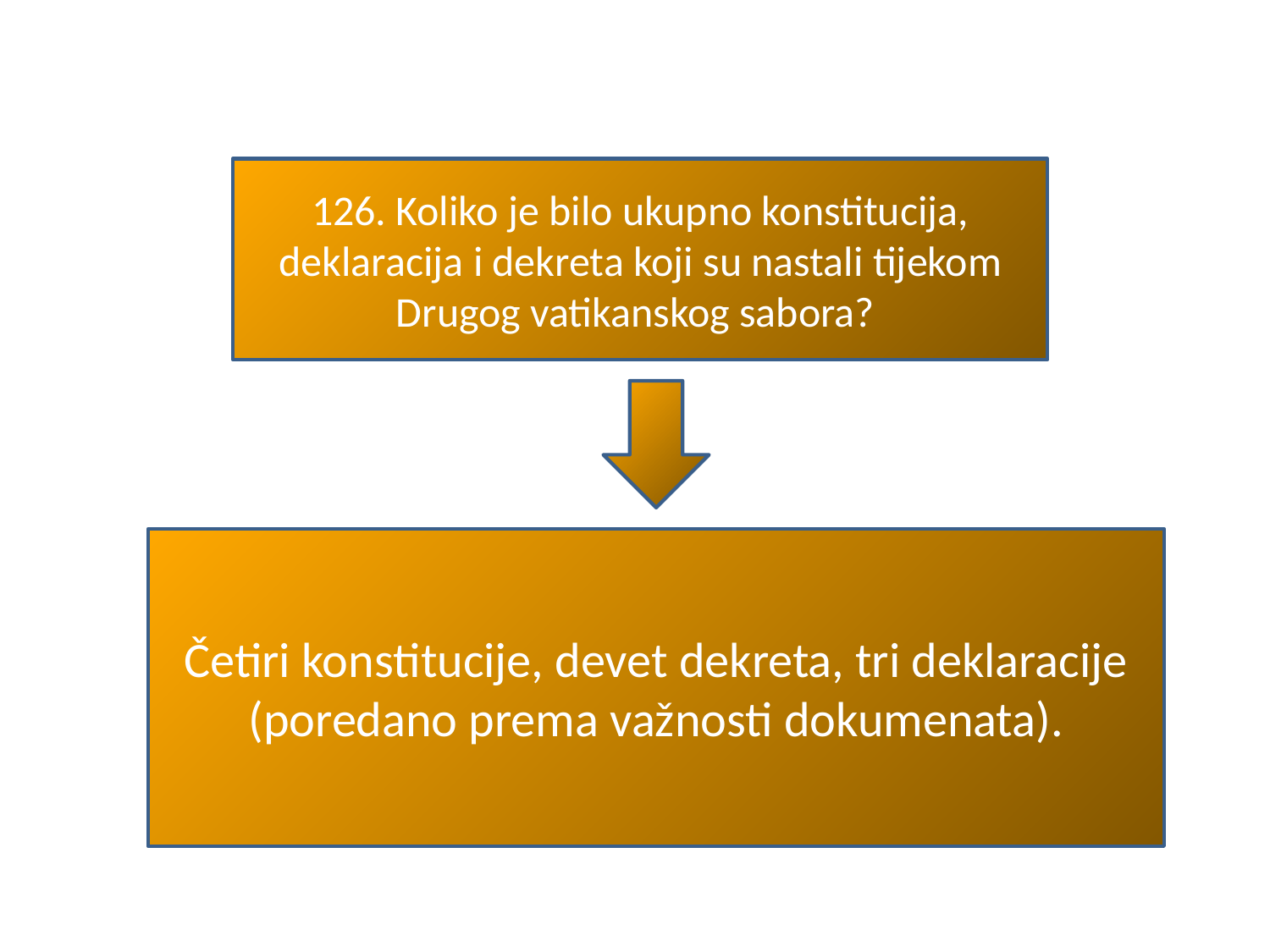

#
126. Koliko je bilo ukupno konstitucija, deklaracija i dekreta koji su nastali tijekom Drugog vatikanskog sabora?

Četiri konstitucije, devet dekreta, tri deklaracije (poredano prema važnosti dokumenata).